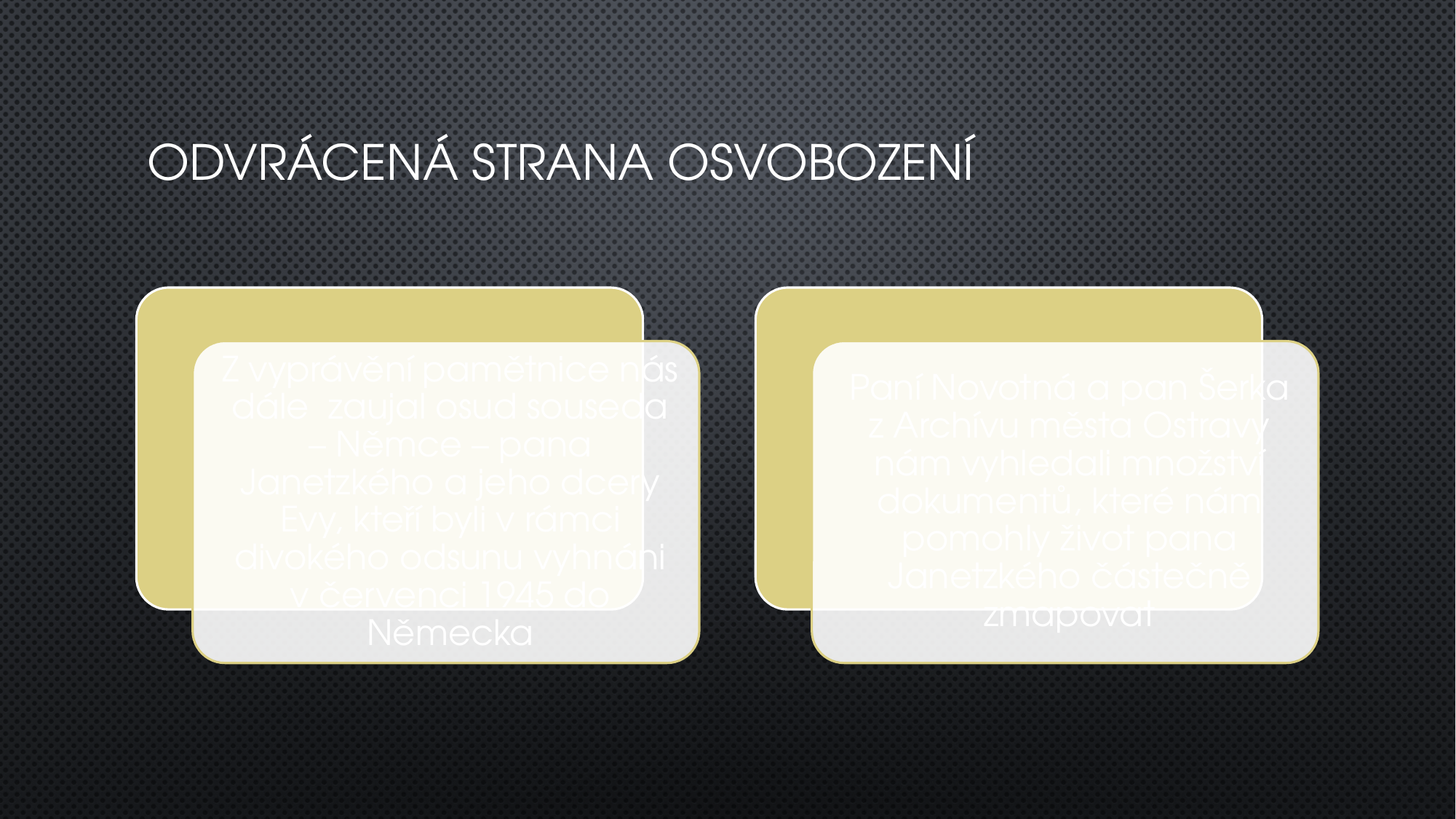

# Odvrácená strana osvobození
Z vyprávění pamětnice nás dále  zaujal osud souseda – Němce – pana Janetzkého a jeho dcery Evy, kteří byli v rámci divokého odsunu vyhnáni v červenci 1945 do Německa
Paní Novotná a pan Šerka z Archívu města Ostravy nám vyhledali množství dokumentů, které nám pomohly život pana Janetzkého částečně zmapovat